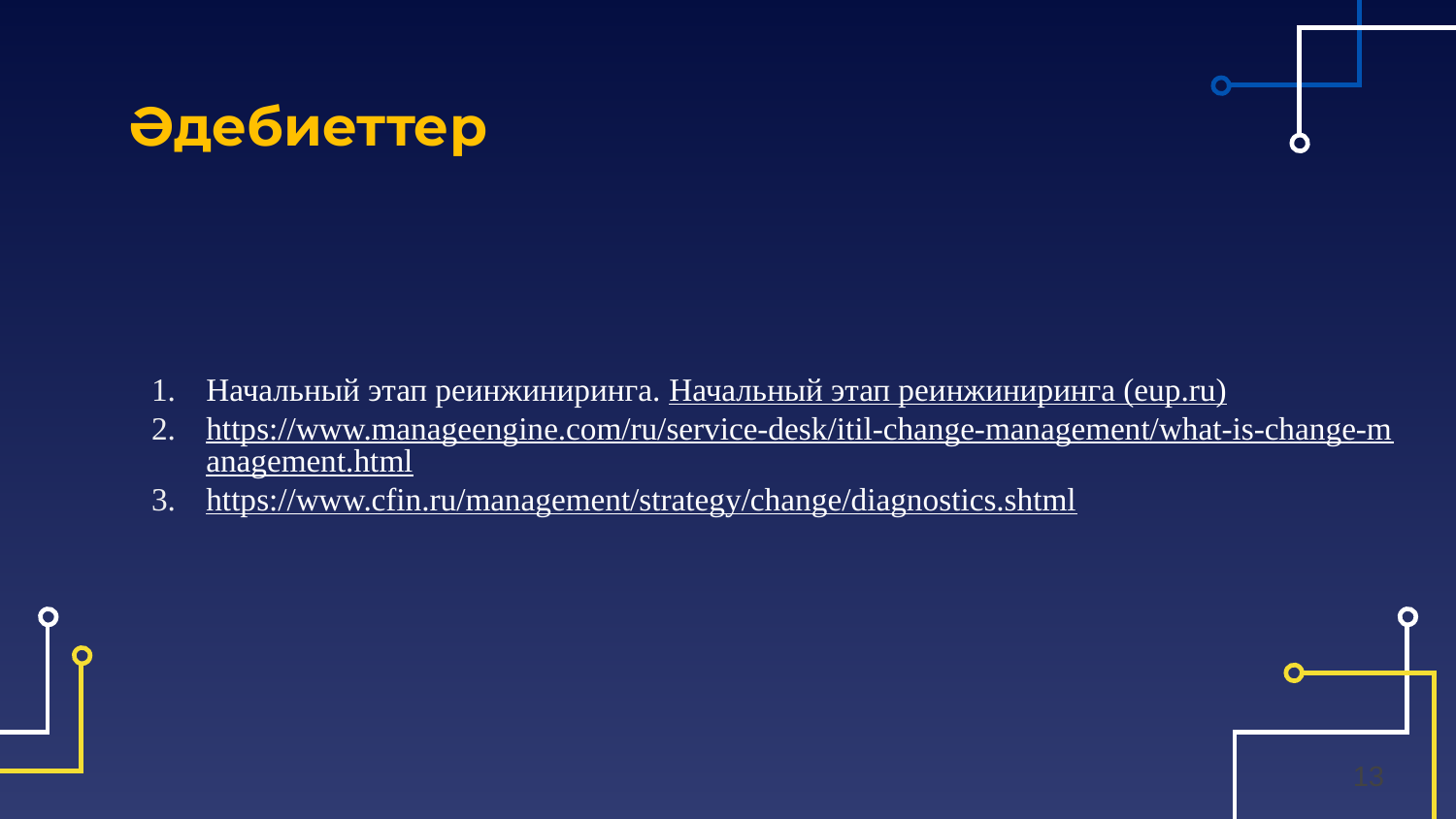

# Әдебиеттер
Начальный этап реинжиниринга. Начальный этап реинжиниринга (eup.ru)
https://www.manageengine.com/ru/service-desk/itil-change-management/what-is-change-management.html
https://www.cfin.ru/management/strategy/change/diagnostics.shtml

13